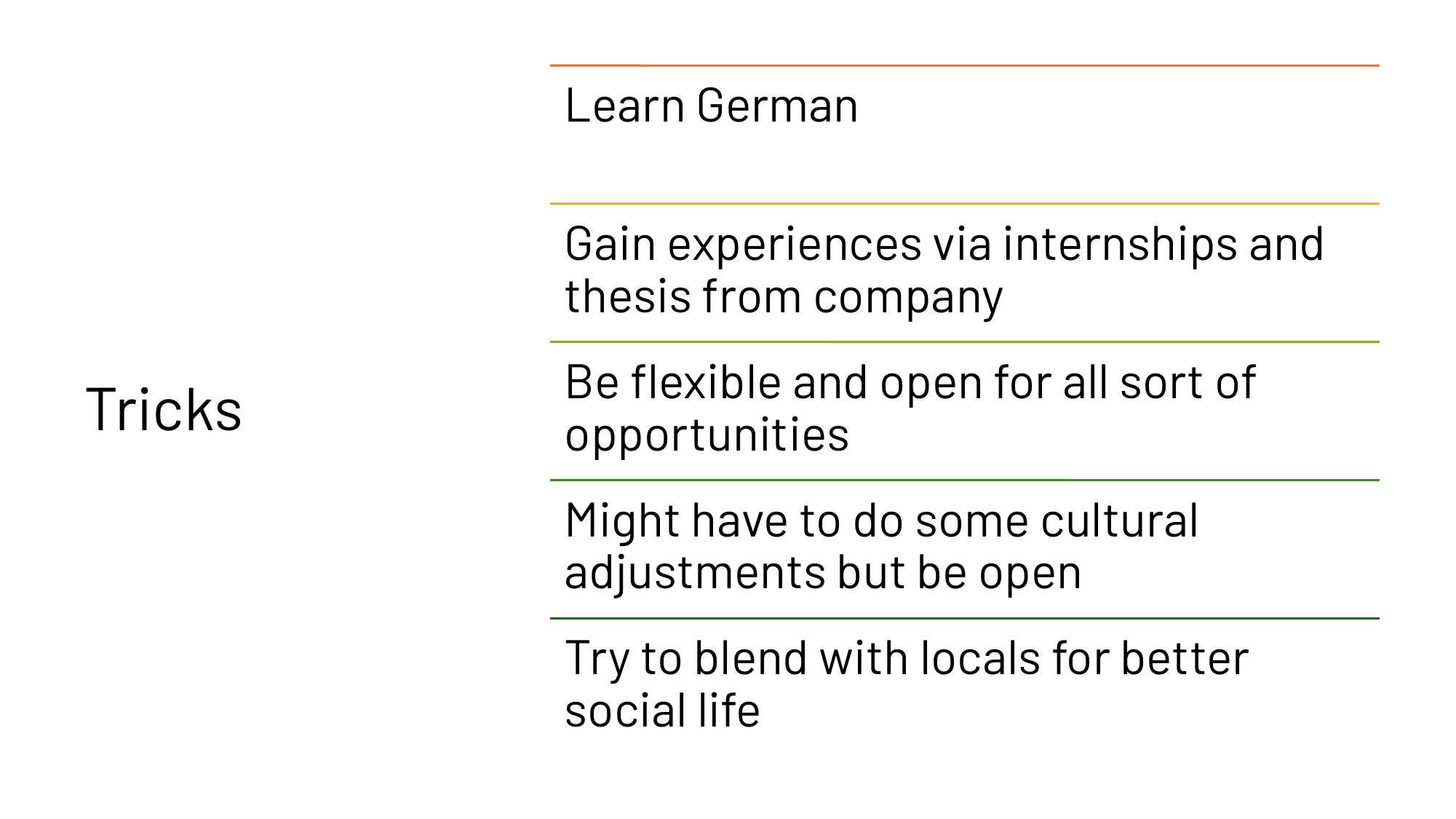

# Tricks
Learn German
Gain experiences via internships and thesis from company
Be flexible and open for all sort of opportunities
Might have to do some cultural adjustments but be open
Try to blend with locals for better social life